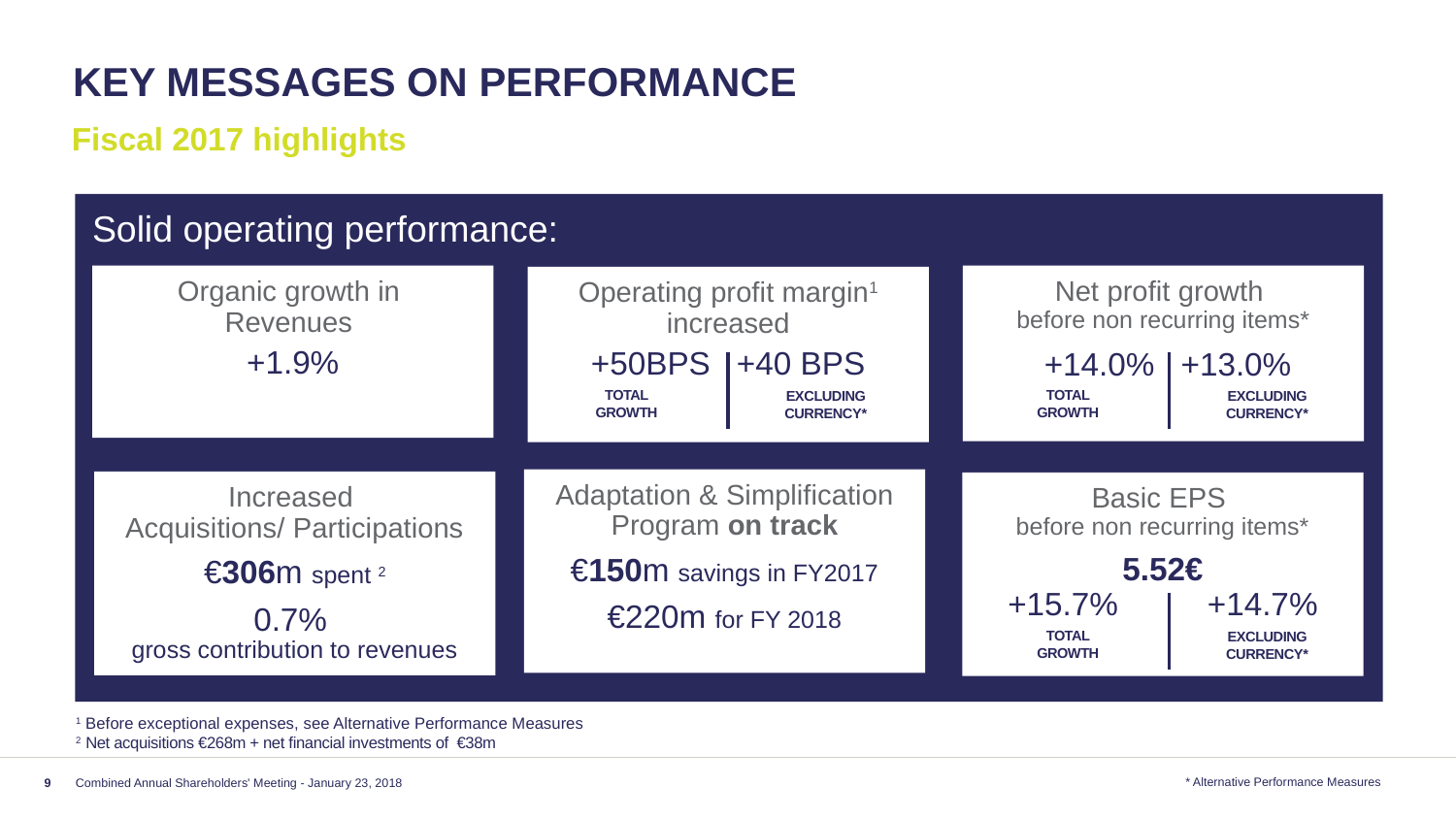

# KEY MESSAGES ON PERFORMANCE
Fiscal 2017 highlights
Solid operating performance:
Organic growth in
Revenues
+1.9%
Net profit growth
before non recurring items*
 +14.0%	+13.0%
Operating profit margin1 increased
+50BPS	+40 BPS
TOTAL
GROWTH
EXCLUDING CURRENCY*
TOTAL
GROWTH
EXCLUDING CURRENCY*
TOTAL
GROWTH
EXCLUDING CURRENCY*
Adaptation & Simplification Program on track
€150m savings in FY2017
€220m for FY 2018
Increased
Acquisitions/ Participations
€306m spent 2
0.7%
gross contribution to revenues
Basic EPS
before non recurring items*
5.52€
+15.7%	+14.7%

TOTAL
GROWTH
EXCLUDING CURRENCY*
1 Before exceptional expenses, see Alternative Performance Measures
2  Net acquisitions €268m + net financial investments of  €38m
* Alternative Performance Measures
9
Combined Annual Shareholders' Meeting - January 23, 2018